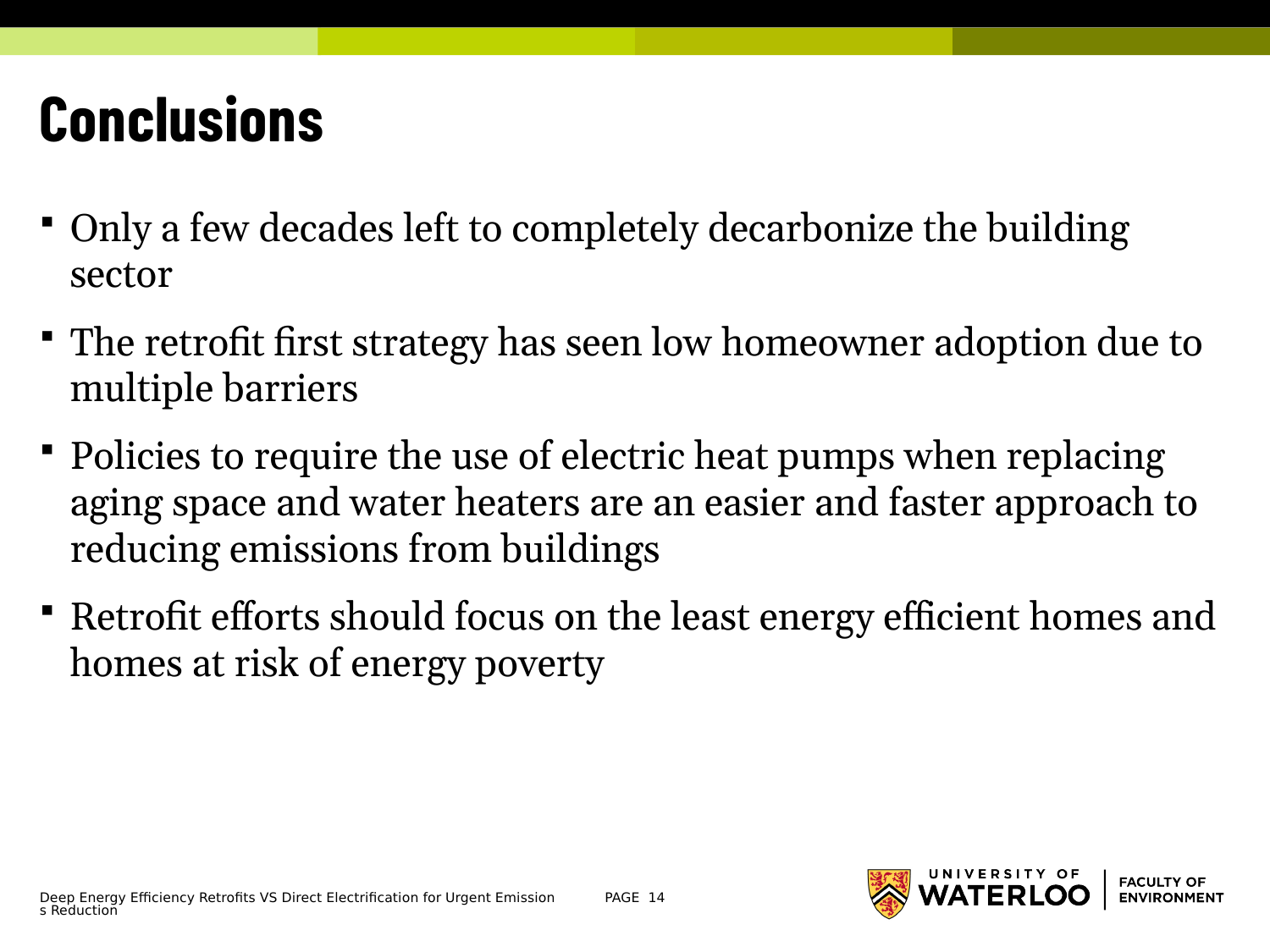

# Conclusions
Only a few decades left to completely decarbonize the building sector
The retrofit first strategy has seen low homeowner adoption due to multiple barriers
Policies to require the use of electric heat pumps when replacing aging space and water heaters are an easier and faster approach to reducing emissions from buildings
Retrofit efforts should focus on the least energy efficient homes and homes at risk of energy poverty
Deep Energy Efficiency Retrofits VS Direct Electrification for Urgent Emissions Reduction
PAGE  14